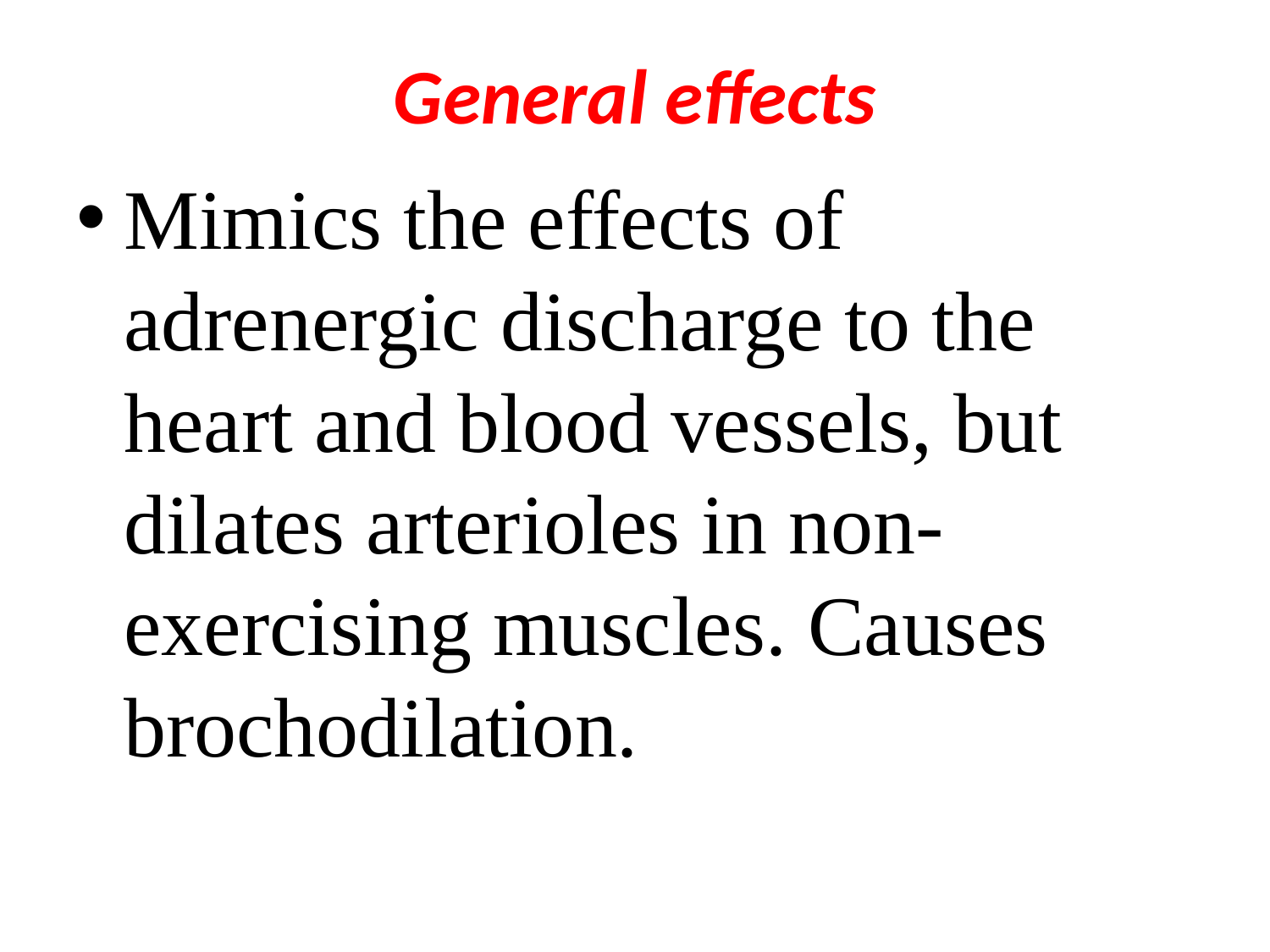

# General effects
Mimics the effects of adrenergic discharge to the  heart and blood vessels, but dilates arterioles in non-exercising muscles. Causes brochodilation.